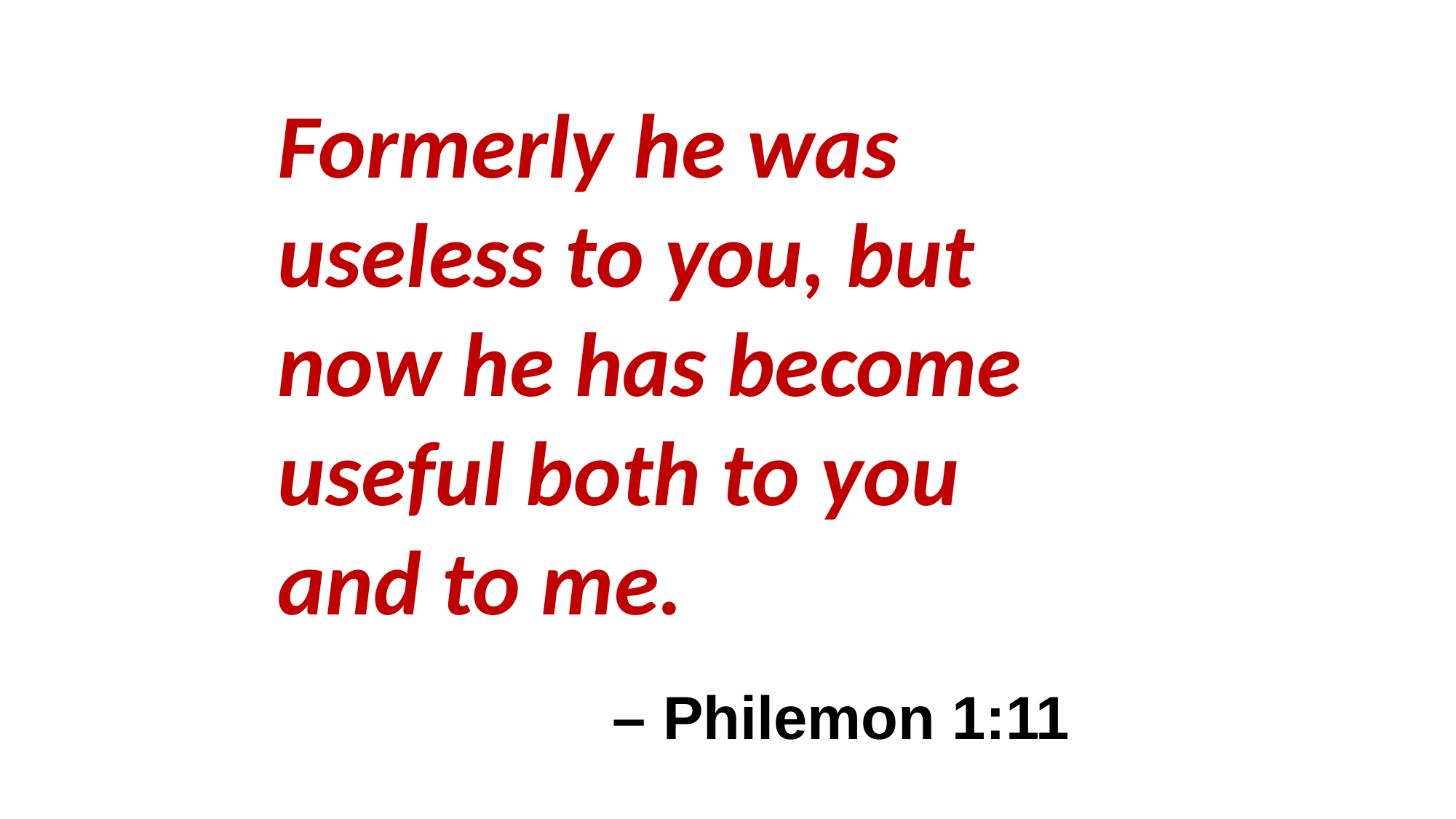

Formerly he was useless to you, but now he has become useful both to you and to me.
– Philemon 1:11